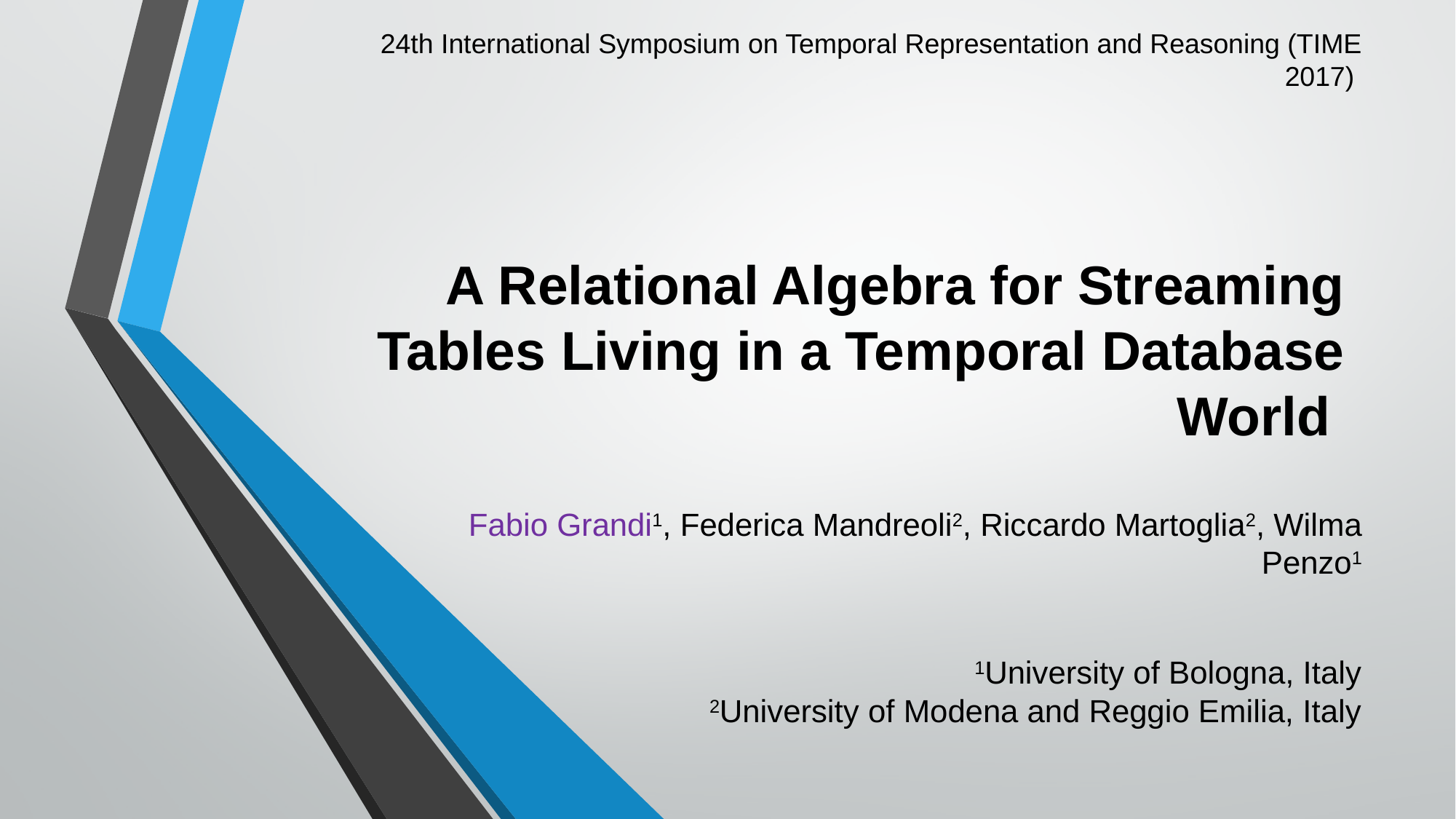

24th International Symposium on Temporal Representation and Reasoning (TIME 2017)
# A Relational Algebra for Streaming Tables Living in a Temporal Database World

Fabio Grandi1, Federica Mandreoli2, Riccardo Martoglia2, Wilma Penzo1

1University of Bologna, Italy
2University of Modena and Reggio Emilia, Italy